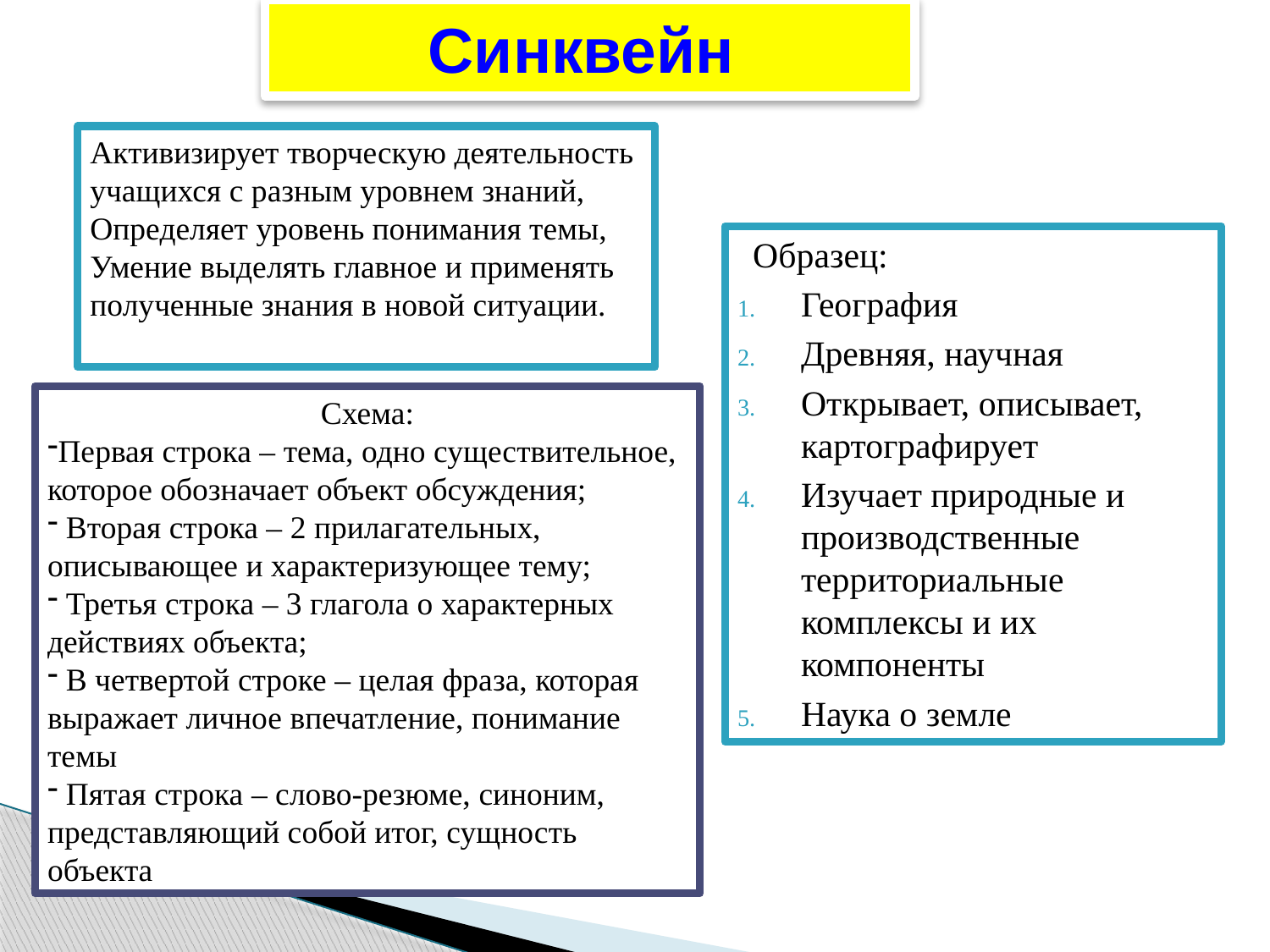

# Синквейн
Активизирует творческую деятельность
учащихся с разным уровнем знаний,
Определяет уровень понимания темы,
Умение выделять главное и применять
полученные знания в новой ситуации.

Образец:
География
Древняя, научная
Открывает, описывает, картографирует
Изучает природные и производственные территориальные комплексы и их компоненты
Наука о земле
Схема:
Первая строка – тема, одно существительное, которое обозначает объект обсуждения;
 Вторая строка – 2 прилагательных, описывающее и характеризующее тему;
 Третья строка – 3 глагола о характерных действиях объекта;
 В четвертой строке – целая фраза, которая выражает личное впечатление, понимание темы
 Пятая строка – слово-резюме, синоним, представляющий собой итог, сущность объекта